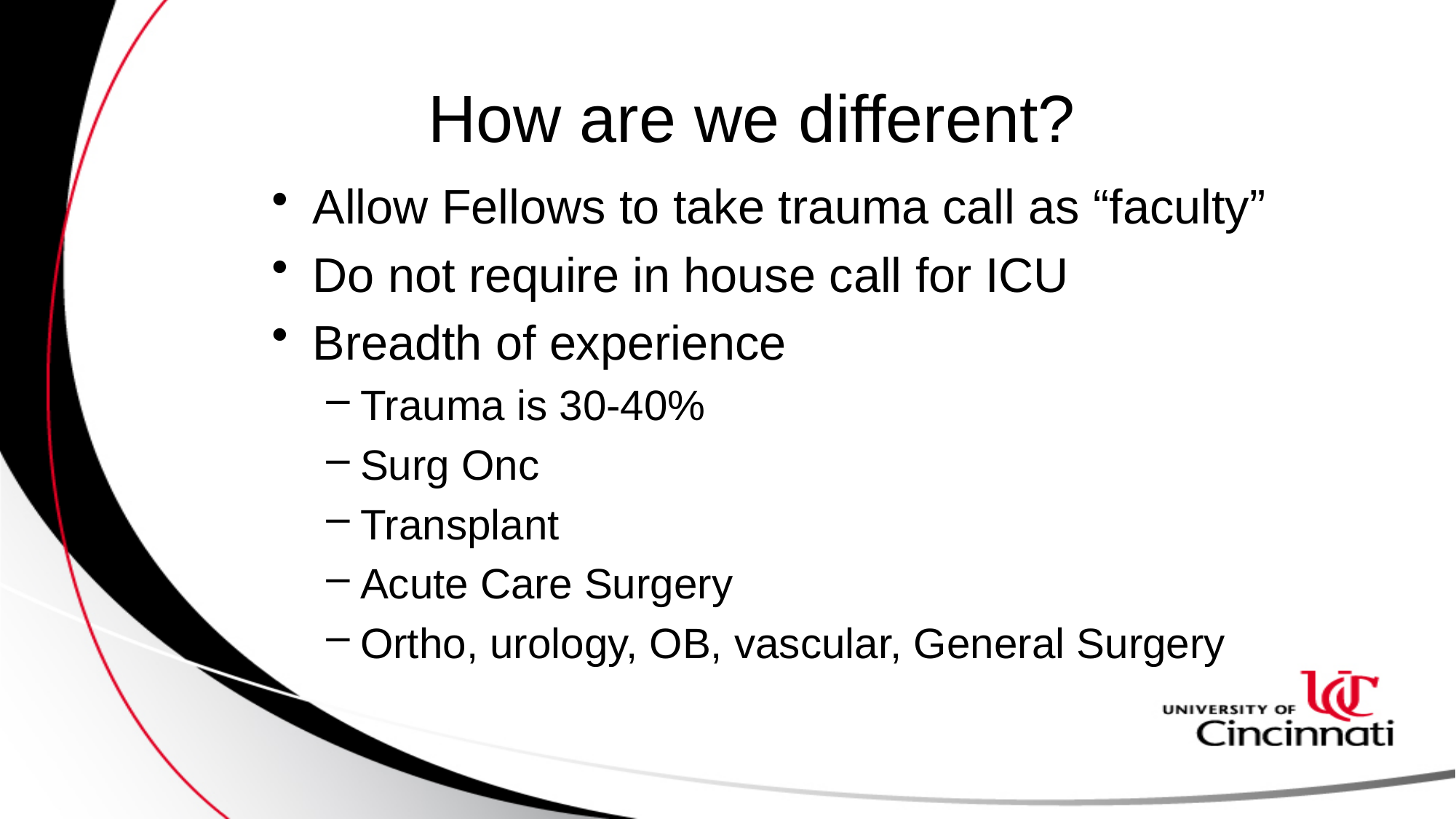

# How are we different?
Allow Fellows to take trauma call as “faculty”
Do not require in house call for ICU
Breadth of experience
Trauma is 30-40%
Surg Onc
Transplant
Acute Care Surgery
Ortho, urology, OB, vascular, General Surgery